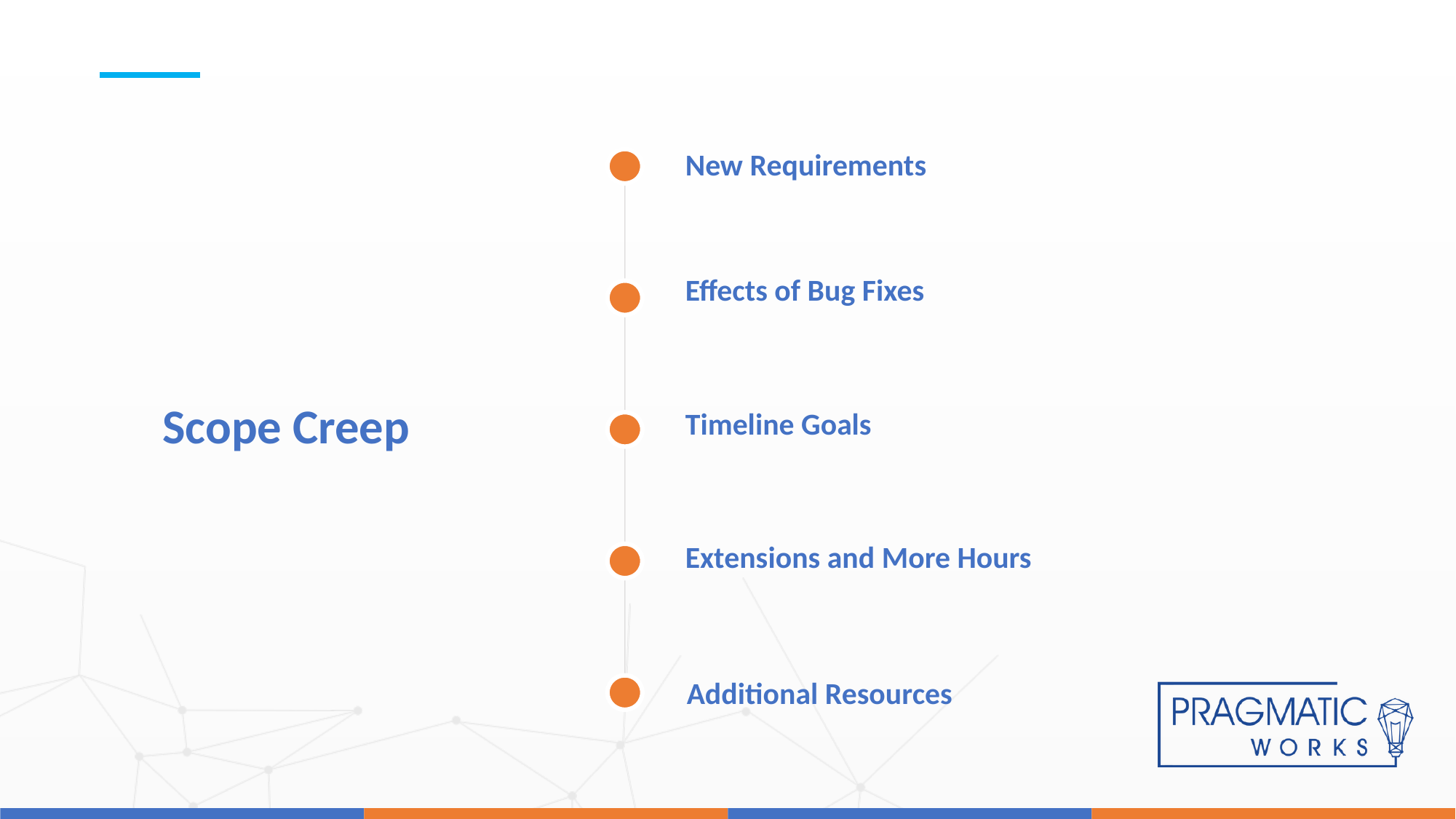

11
New Requirements

Effects of Bug Fixes

Timeline Goals

Extensions and More Hours

Additional Resources

Scope Creep